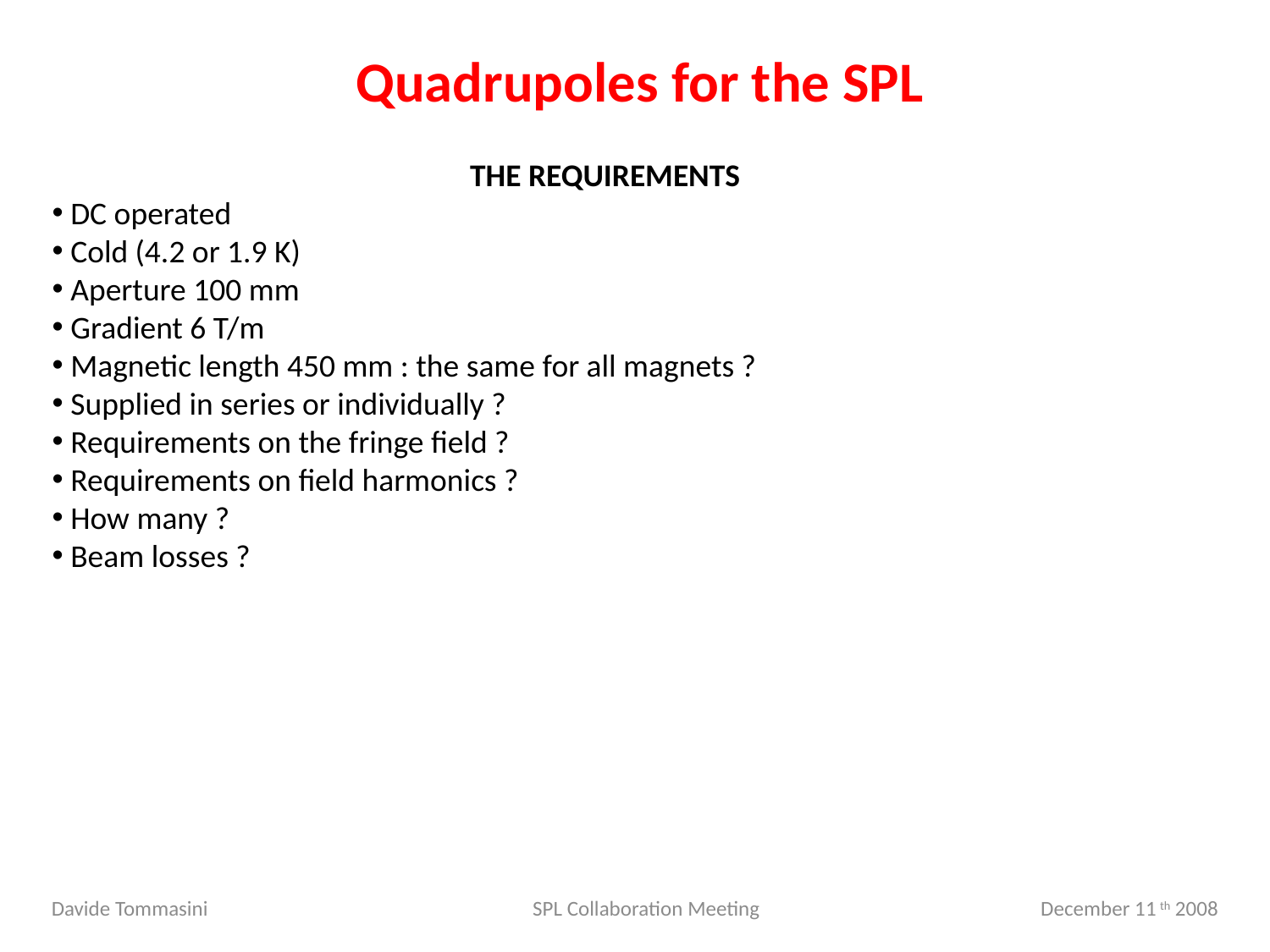

Quadrupoles for the SPL
THE REQUIREMENTS
 DC operated
 Cold (4.2 or 1.9 K)
 Aperture 100 mm
 Gradient 6 T/m
 Magnetic length 450 mm : the same for all magnets ?
 Supplied in series or individually ?
 Requirements on the fringe field ?
 Requirements on field harmonics ?
 How many ?
 Beam losses ?
Davide Tommasini                                                                   SPL Collaboration Meeting                                                          December 11th 2008